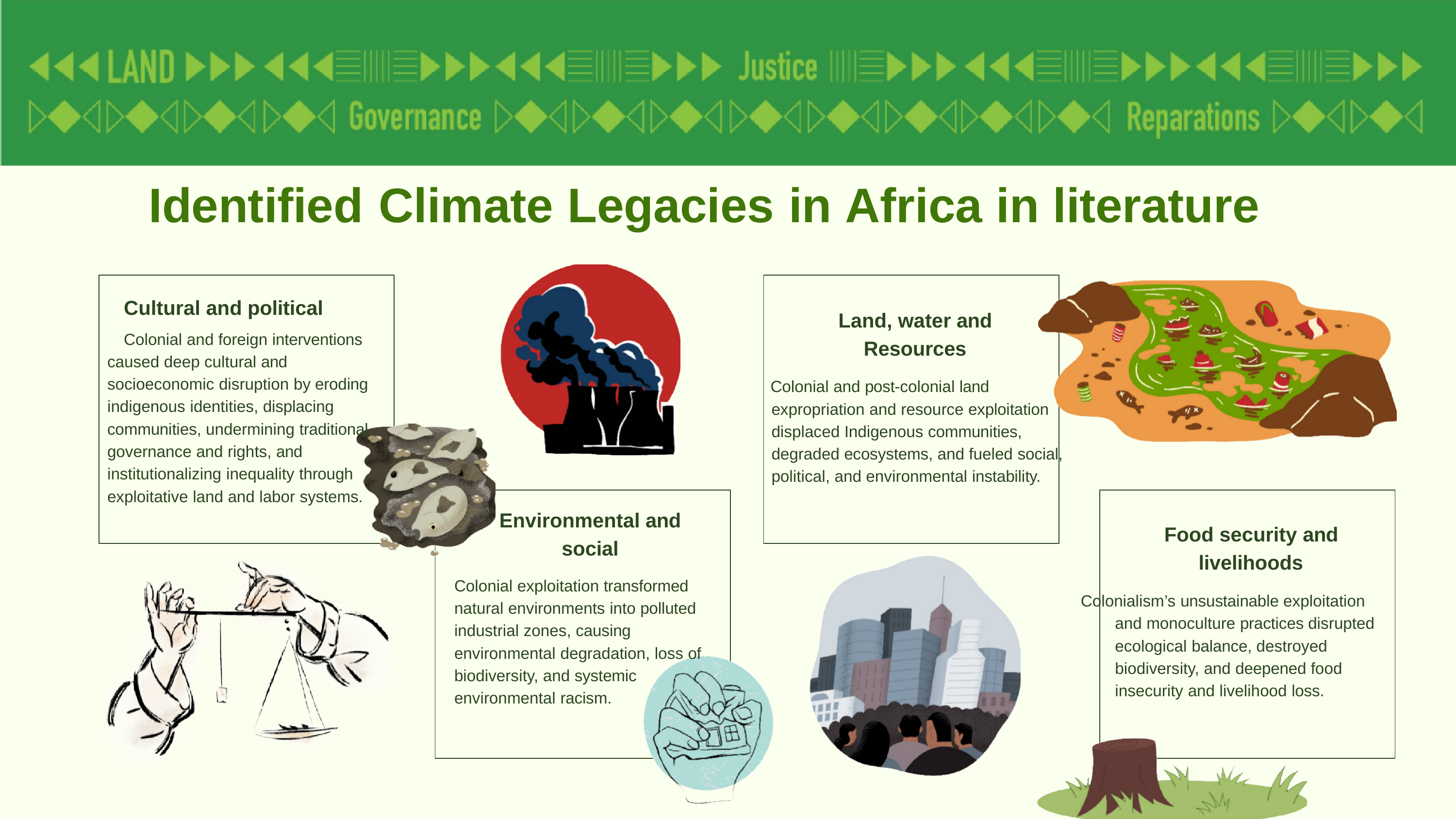

# Identified	Climate	Legacies	in	Africa	in	literature
Cultural and political
Colonial and foreign interventions caused deep cultural and socioeconomic disruption by eroding indigenous identities, displacing communities, undermining traditional governance and rights, and institutionalizing inequality through exploitative land and labor systems.
Land, water and Resources
Colonial and post-colonial land expropriation and resource exploitation displaced Indigenous communities, degraded ecosystems, and fueled social, political, and environmental instability.

Food security and livelihoods
Colonialism’s unsustainable exploitation and monoculture practices disrupted ecological balance, destroyed biodiversity, and deepened food insecurity and livelihood loss.
Environmental and social
Colonial exploitation transformed natural environments into polluted industrial zones, causing environmental degradation, loss of biodiversity, and systemic environmental racism.